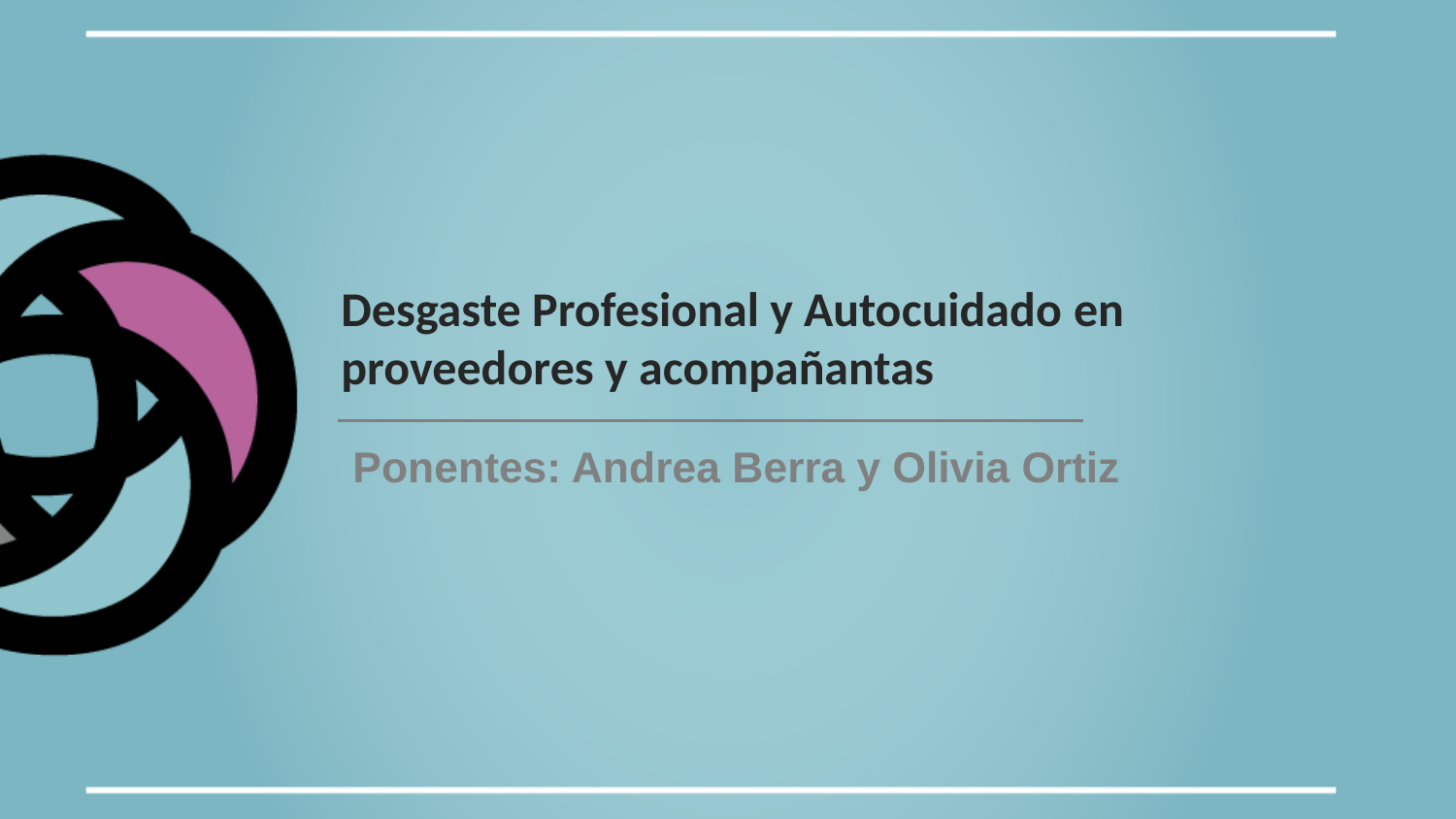

# Desgaste Profesional y Autocuidado en proveedores y acompañantas
Ponentes: Andrea Berra y Olivia Ortiz